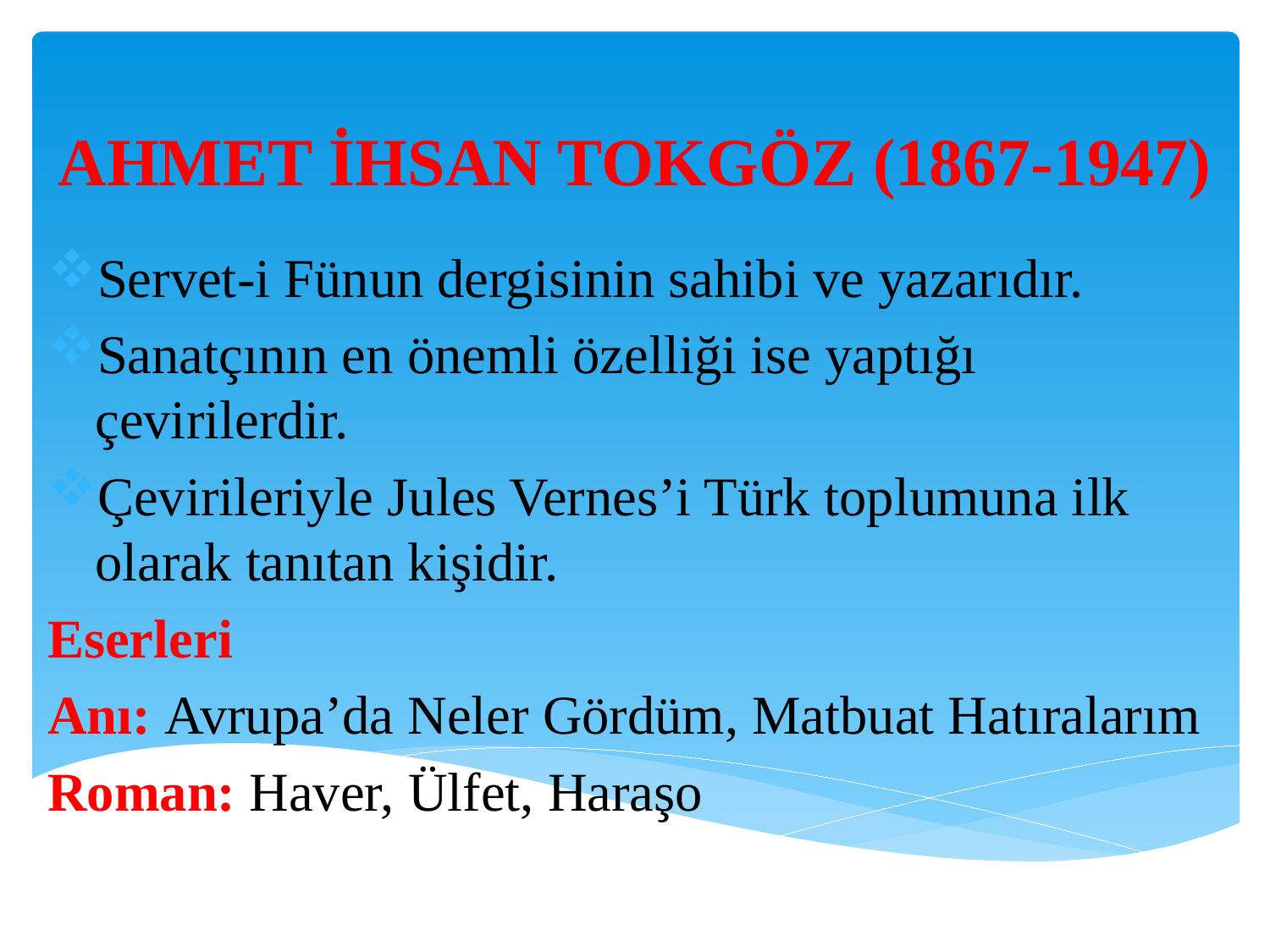

# AHMET İHSAN TOKGÖZ (1867-1947)
Servet-i Fünun dergisinin sahibi ve yazarıdır.
Sanatçının en önemli özelliği ise yaptığı çevirilerdir.
Çevirileriyle Jules Vernes’i Türk toplumuna ilk olarak tanıtan kişidir.
Eserleri
Anı: Avrupa’da Neler Gördüm, Matbuat Hatıralarım
Roman: Haver, Ülfet, Haraşo